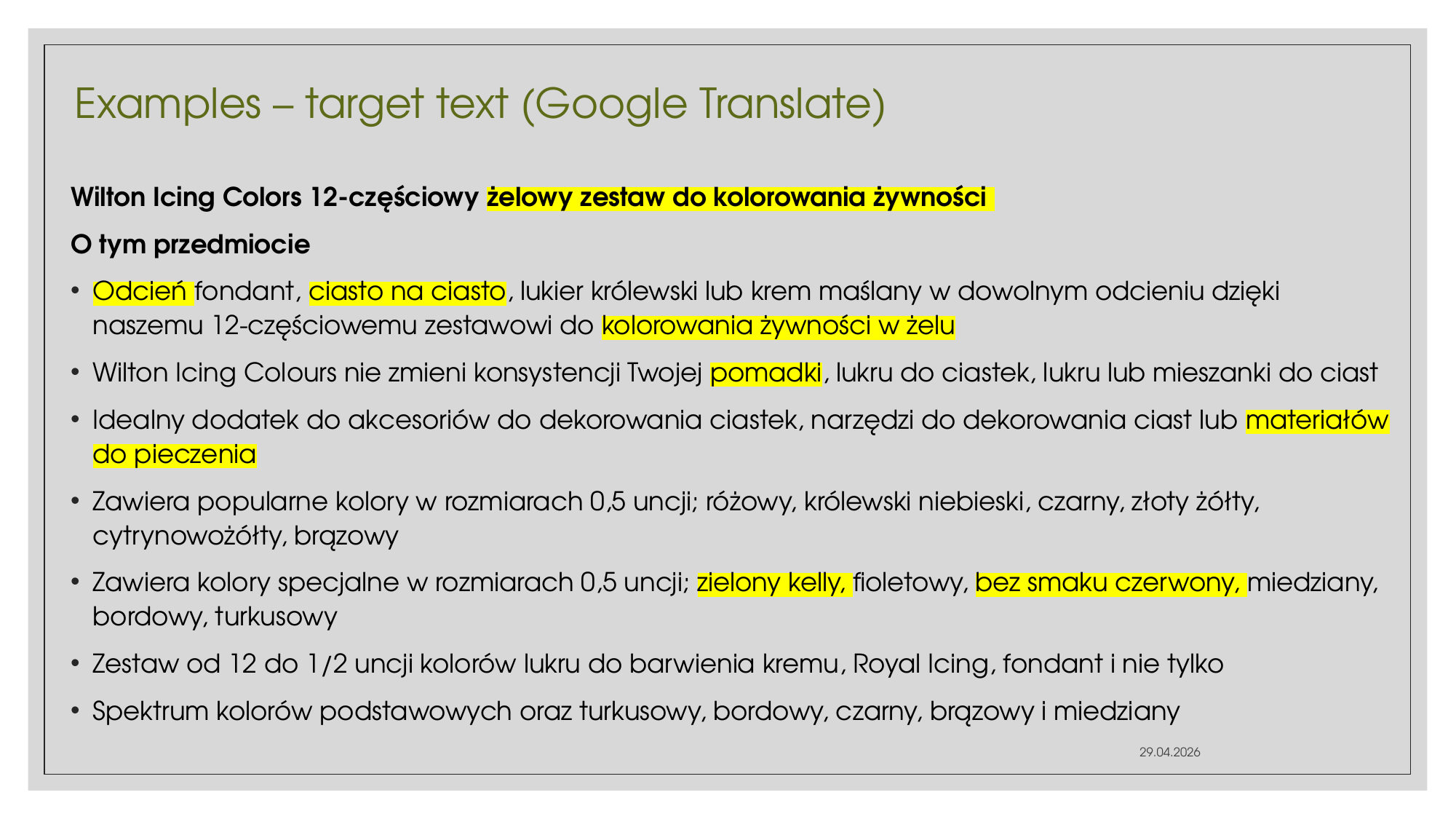

# Examples – target text (Google Translate)
Wilton Icing Colors 12-częściowy żelowy zestaw do kolorowania żywności
O tym przedmiocie
Odcień fondant, ciasto na ciasto, lukier królewski lub krem maślany w dowolnym odcieniu dzięki naszemu 12-częściowemu zestawowi do kolorowania żywności w żelu
Wilton Icing Colours nie zmieni konsystencji Twojej pomadki, lukru do ciastek, lukru lub mieszanki do ciast
Idealny dodatek do akcesoriów do dekorowania ciastek, narzędzi do dekorowania ciast lub materiałów do pieczenia
Zawiera popularne kolory w rozmiarach 0,5 uncji; różowy, królewski niebieski, czarny, złoty żółty, cytrynowożółty, brązowy
Zawiera kolory specjalne w rozmiarach 0,5 uncji; zielony kelly, fioletowy, bez smaku czerwony, miedziany, bordowy, turkusowy
Zestaw od 12 do 1/2 uncji kolorów lukru do barwienia kremu, Royal Icing, fondant i nie tylko
Spektrum kolorów podstawowych oraz turkusowy, bordowy, czarny, brązowy i miedziany

29.04.2026